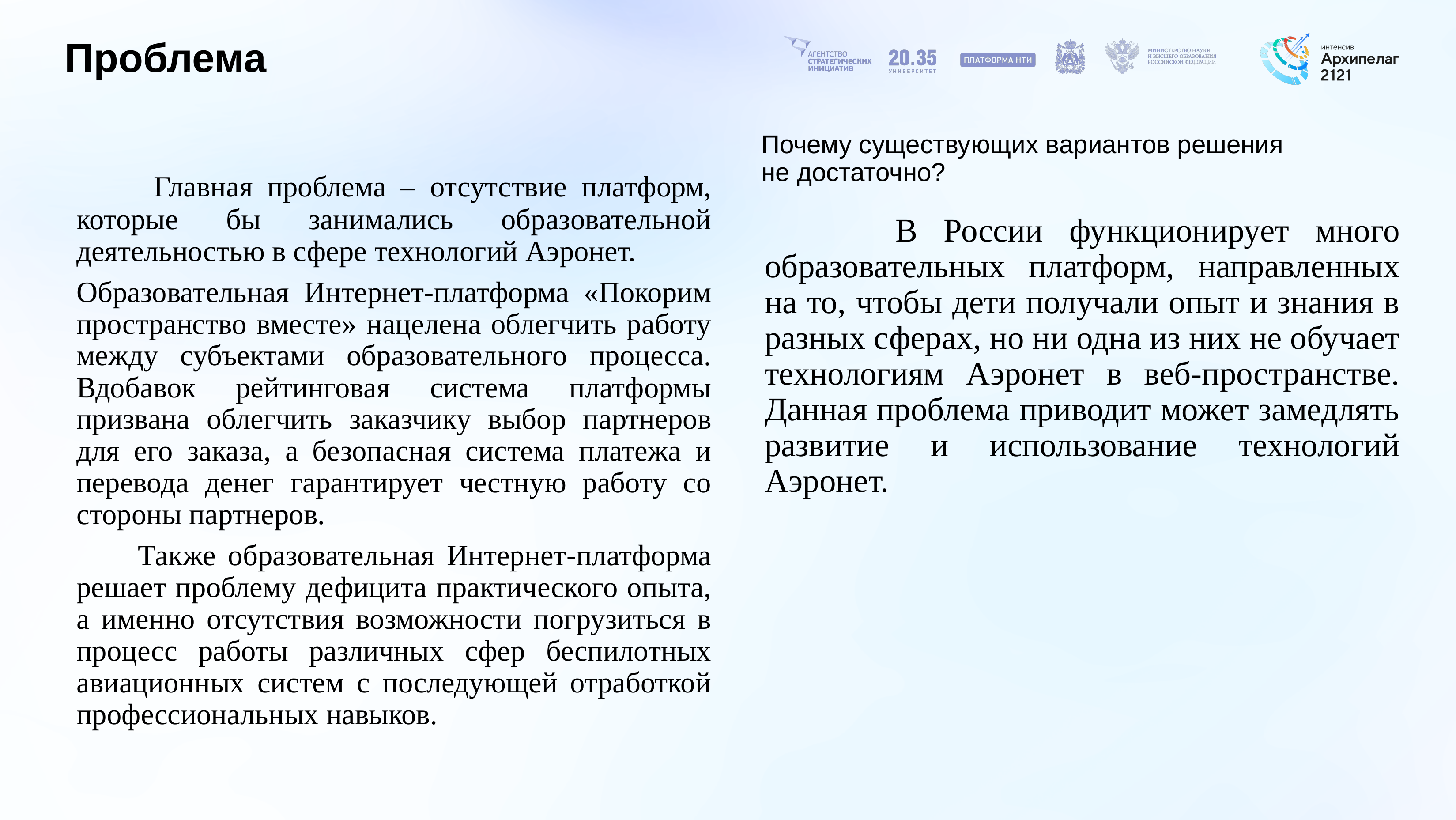

# Проблема
Почему существующих вариантов решения
не достаточно?
     Главная проблема – отсутствие платформ, которые бы занимались образовательной деятельностью в сфере технологий Аэронет.
Образовательная Интернет-платформа «Покорим пространство вместе» нацелена облегчить работу между субъектами образовательного процесса. Вдобавок рейтинговая система платформы призвана облегчить заказчику выбор партнеров для его заказа, а безопасная система платежа и перевода денег гарантирует честную работу со стороны партнеров.
     Также образовательная Интернет-платформа решает проблему дефицита практического опыта, а именно отсутствия возможности погрузиться в процесс работы различных сфер беспилотных авиационных систем с последующей отработкой профессиональных навыков.
     В России функционирует много образовательных платформ, направленных на то, чтобы дети получали опыт и знания в разных сферах, но ни одна из них не обучает технологиям Аэронет в веб-пространстве. Данная проблема приводит может замедлять развитие и использование технологий Аэронет.